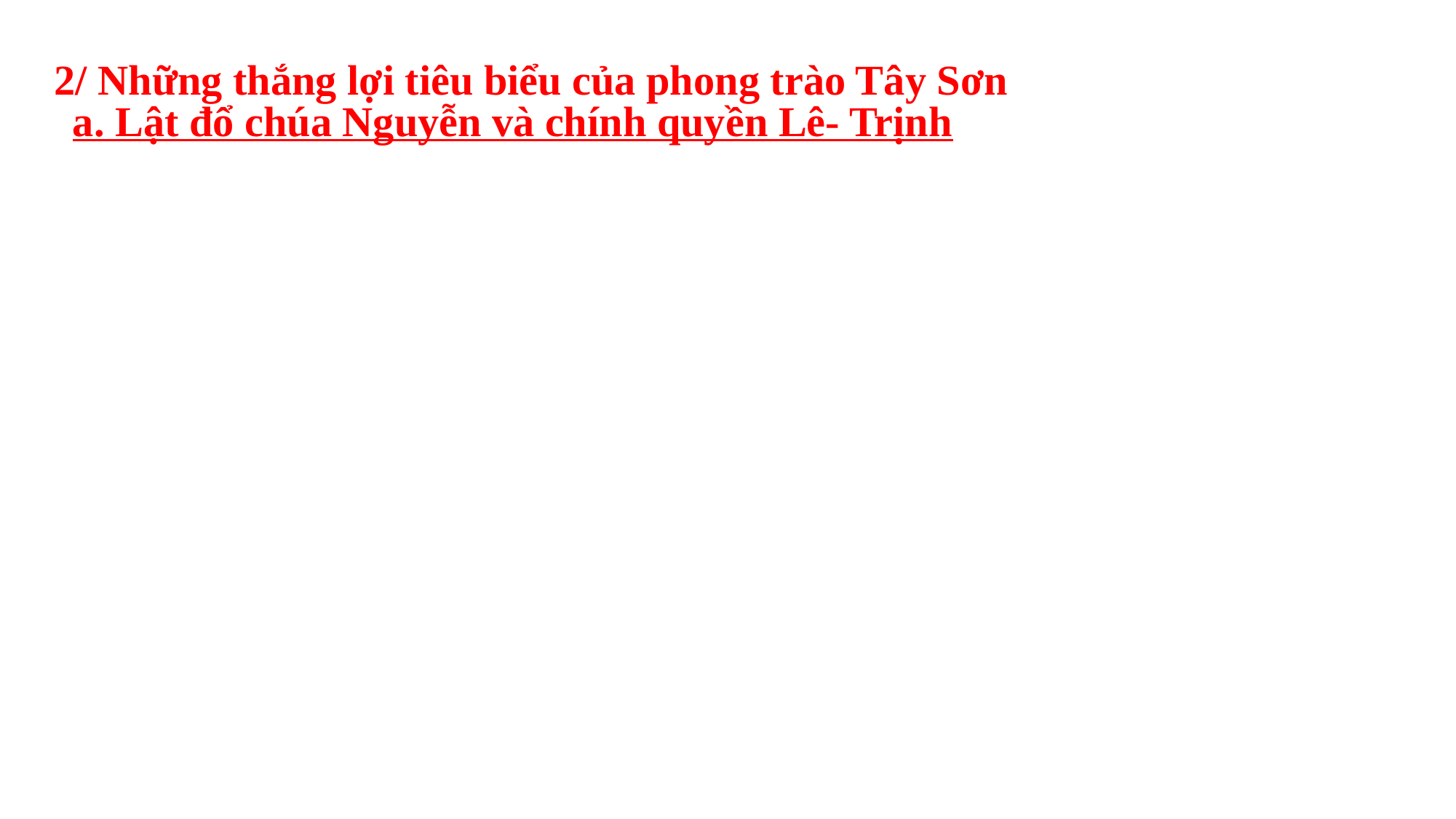

2/ Những thắng lợi tiêu biểu của phong trào Tây Sơn
a. Lật đổ chúa Nguyễn và chính quyền Lê- Trịnh